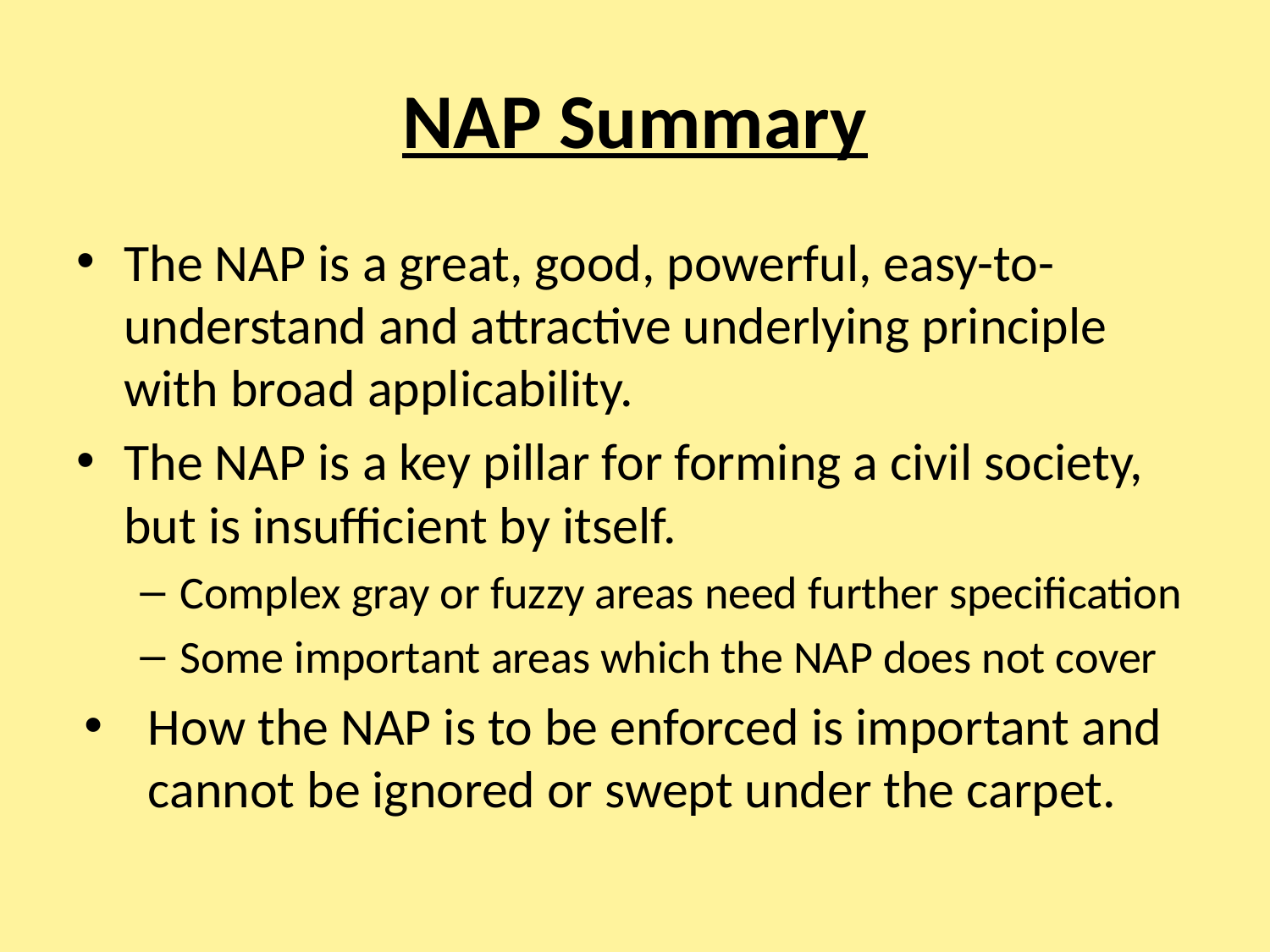

# NAP Summary
The NAP is a great, good, powerful, easy-to-understand and attractive underlying principle with broad applicability.
The NAP is a key pillar for forming a civil society, but is insufficient by itself.
Complex gray or fuzzy areas need further specification
Some important areas which the NAP does not cover
How the NAP is to be enforced is important and cannot be ignored or swept under the carpet.